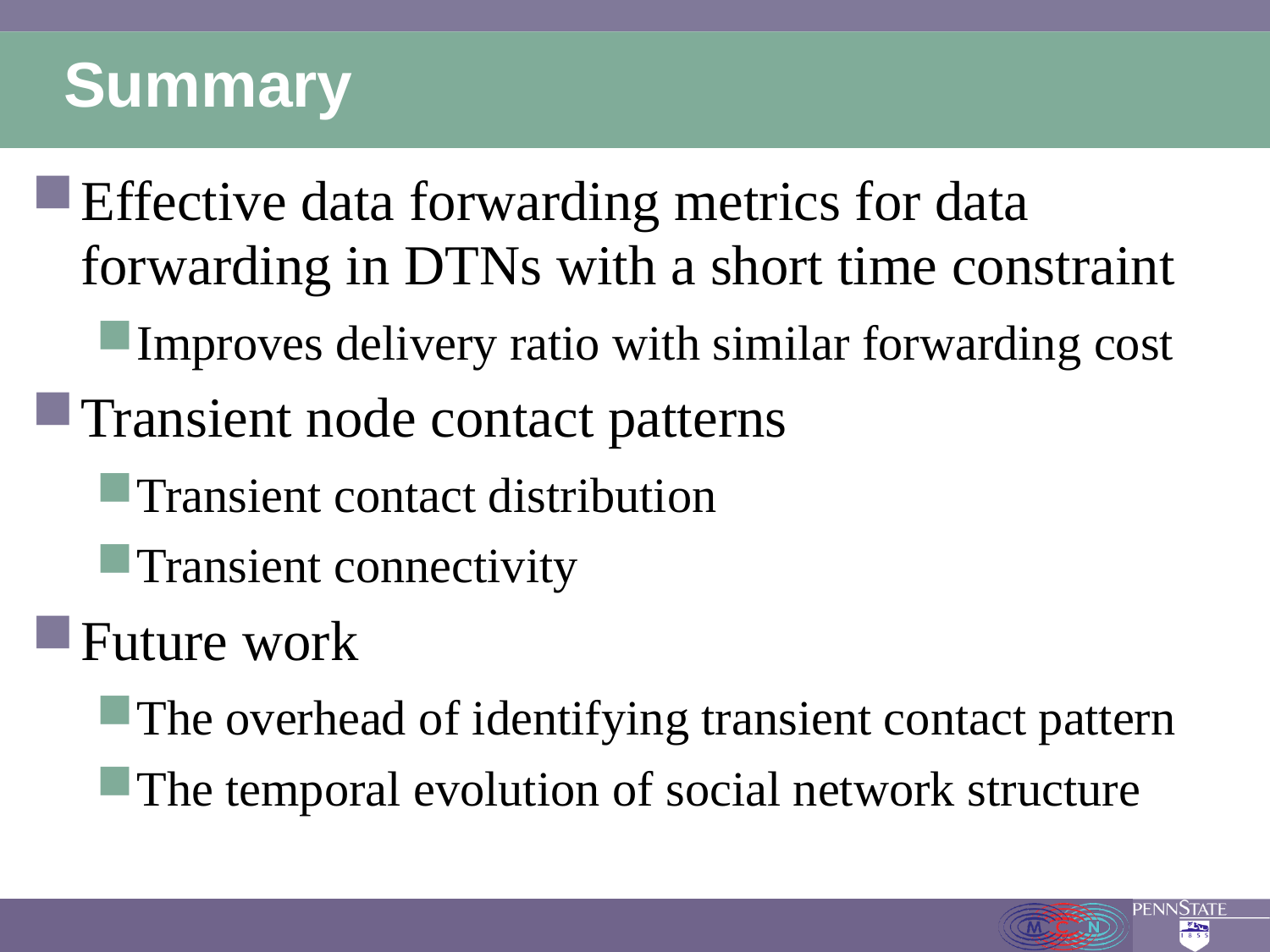

# Summary
Effective data forwarding metrics for data forwarding in DTNs with a short time constraint
Improves delivery ratio with similar forwarding cost
Transient node contact patterns
Transient contact distribution
Transient connectivity
Future work
The overhead of identifying transient contact pattern
The temporal evolution of social network structure